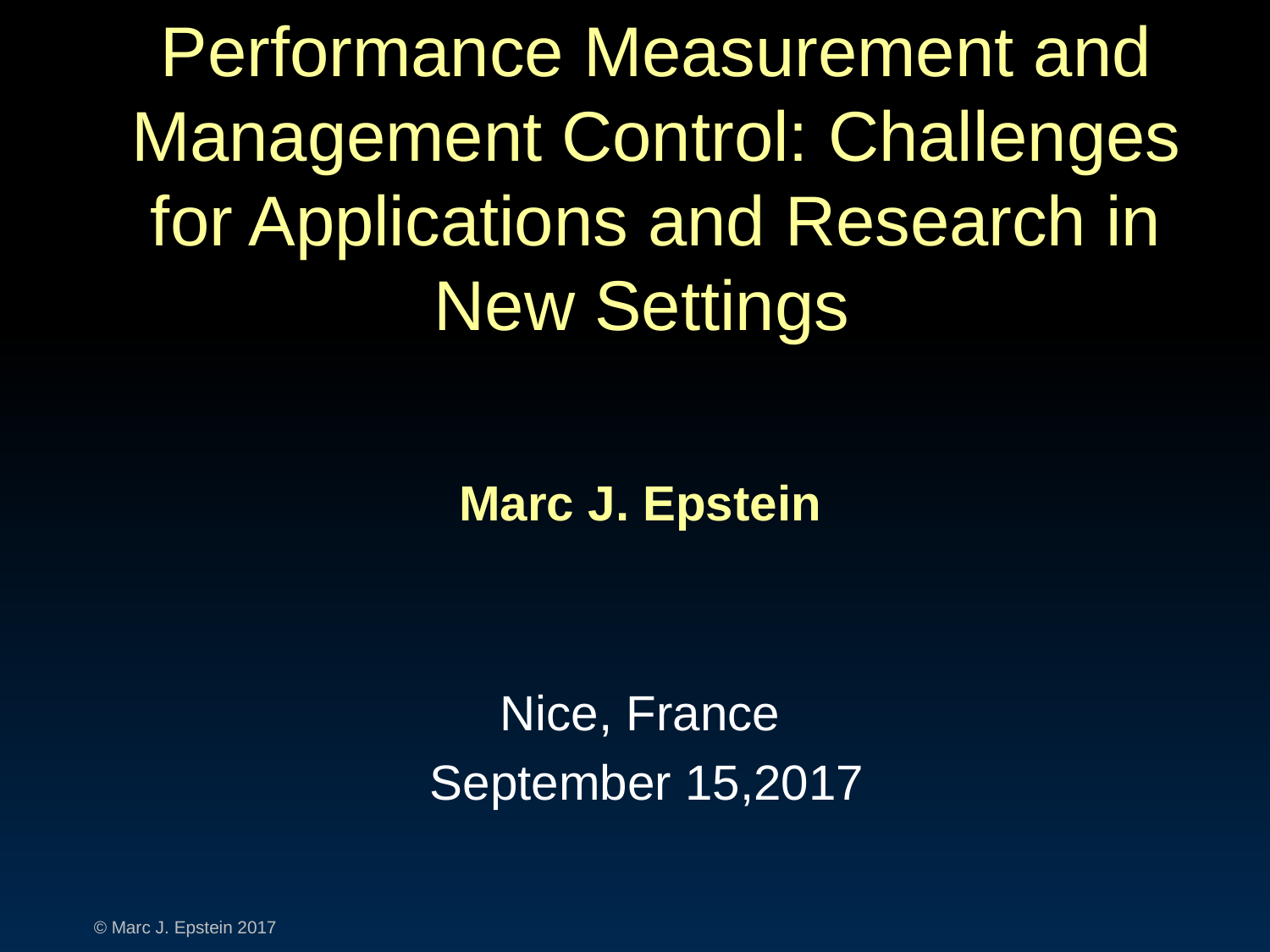

Performance Measurement and Management Control: Challenges for Applications and Research in New Settings

Marc J. Epstein

Nice, France
 September 15,2017